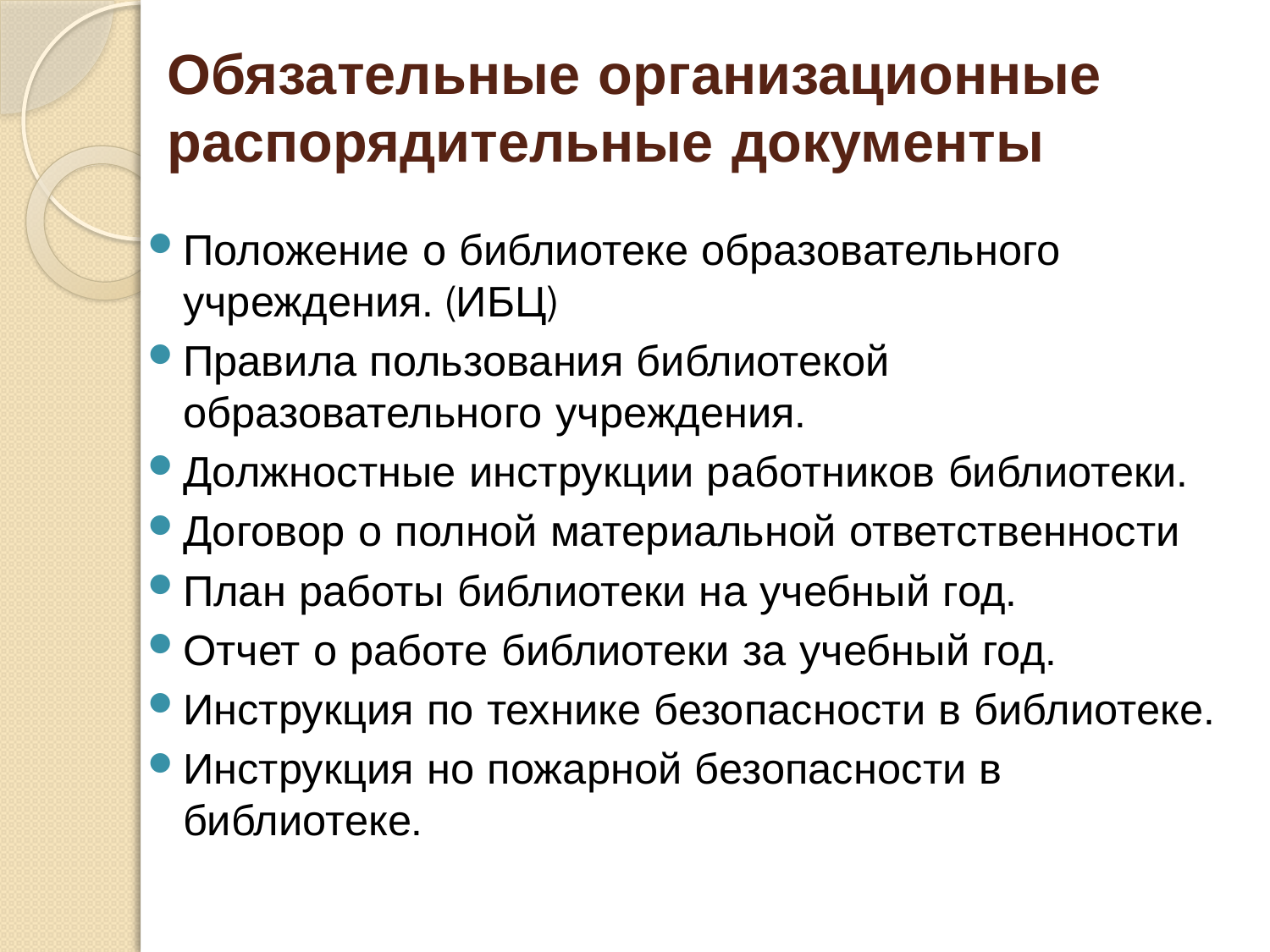

# Обязательные организационные распорядительные документы
Положение о библиотеке образовательного учреждения. (ИБЦ)
Правила пользования библиотекой образовательного учреждения.
Должностные инструкции работников библиотеки.
Договор о полной материальной ответственности
План работы библиотеки на учебный год.
Отчет о работе библиотеки за учебный год.
Инструкция по технике безопасности в библиотеке.
Инструкция но пожарной безопасности в библиотеке.